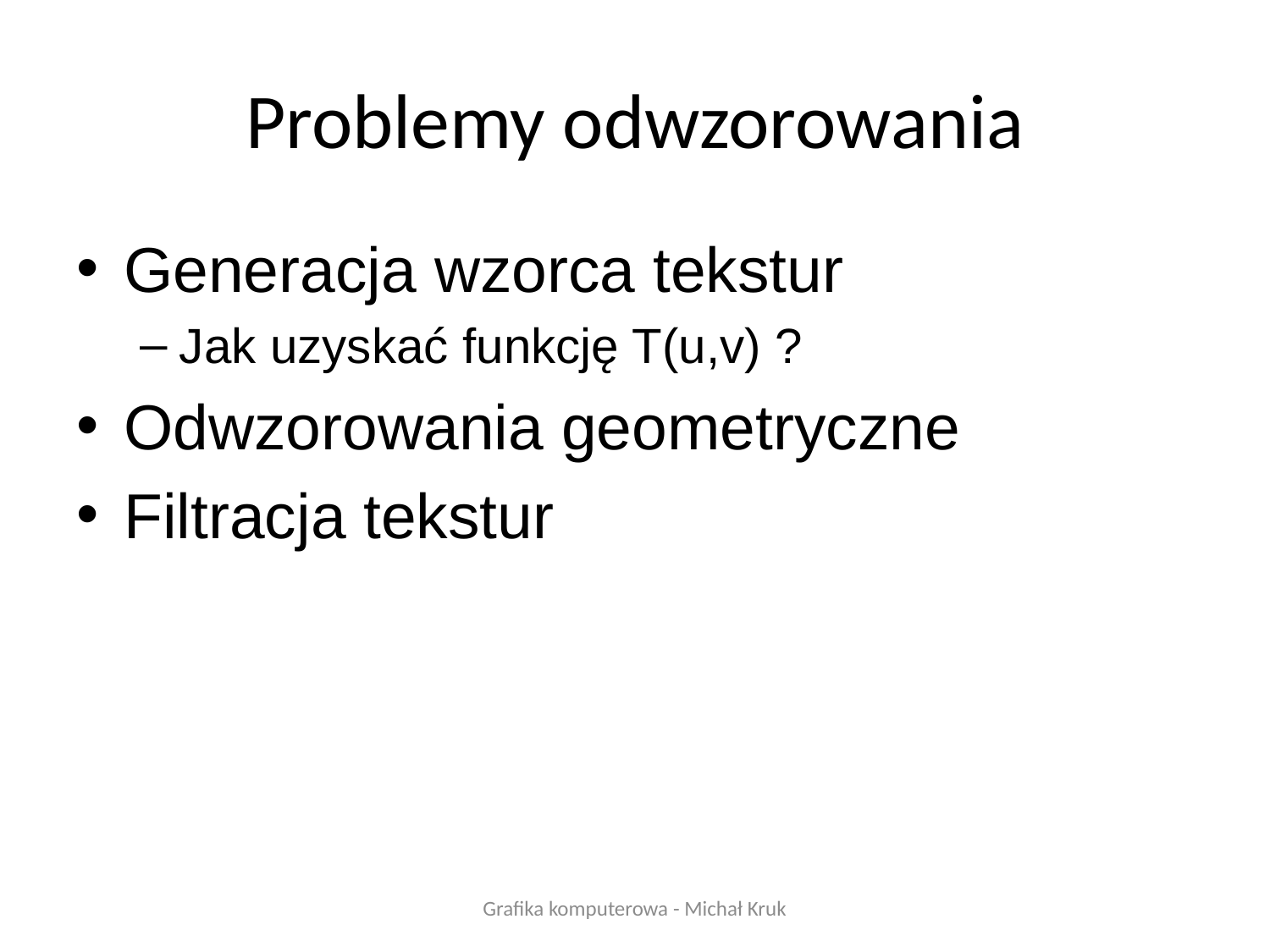

# Problemy odwzorowania
Generacja wzorca tekstur
Jak uzyskać funkcję T(u,v) ?
Odwzorowania geometryczne
Filtracja tekstur
Grafika komputerowa - Michał Kruk